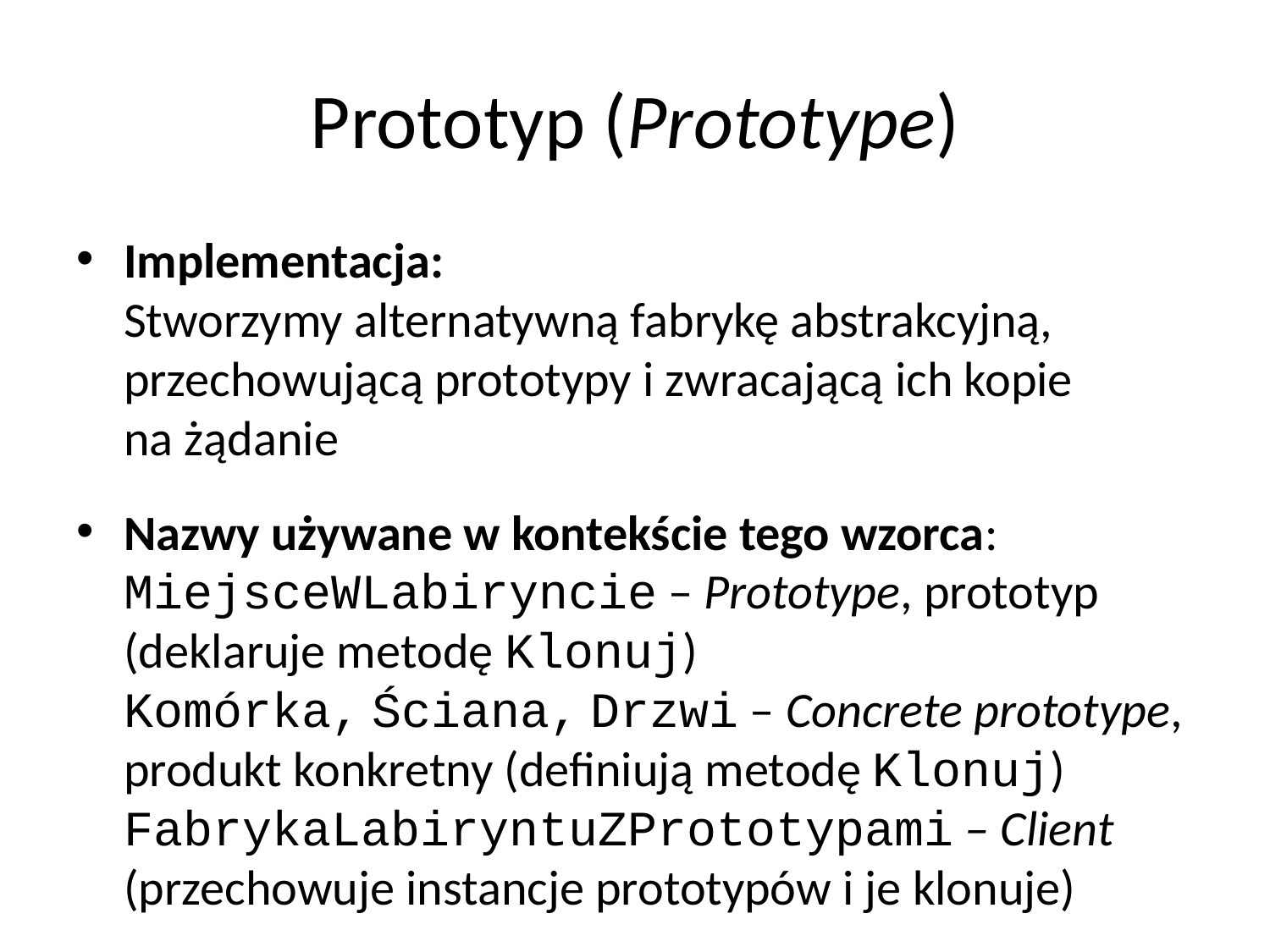

# Prototyp (Prototype)
Implementacja:
Stworzymy alternatywną fabrykę abstrakcyjną, przechowującą prototypy i zwracającą ich kopie
na żądanie
Nazwy używane w kontekście tego wzorca:
MiejsceWLabiryncie – Prototype, prototyp (deklaruje metodę Klonuj)
Komórka, Ściana, Drzwi – Concrete prototype, produkt konkretny (definiują metodę Klonuj)
FabrykaLabiryntuZPrototypami – Client (przechowuje instancje prototypów i je klonuje)